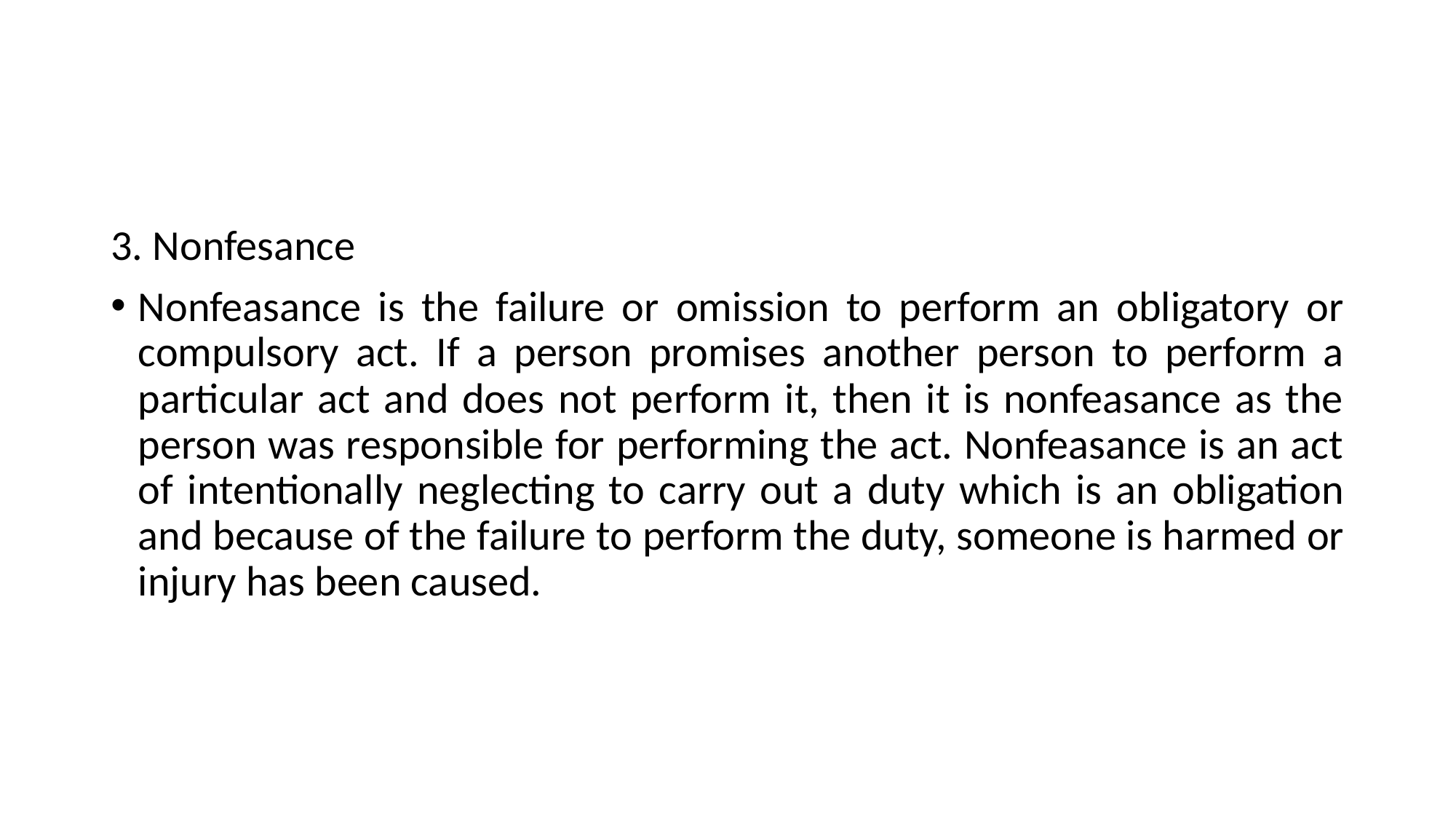

#
3. Nonfesance
Nonfeasance is the failure or omission to perform an obligatory or compulsory act. If a person promises another person to perform a particular act and does not perform it, then it is nonfeasance as the person was responsible for performing the act. Nonfeasance is an act of intentionally neglecting to carry out a duty which is an obligation and because of the failure to perform the duty, someone is harmed or injury has been caused.